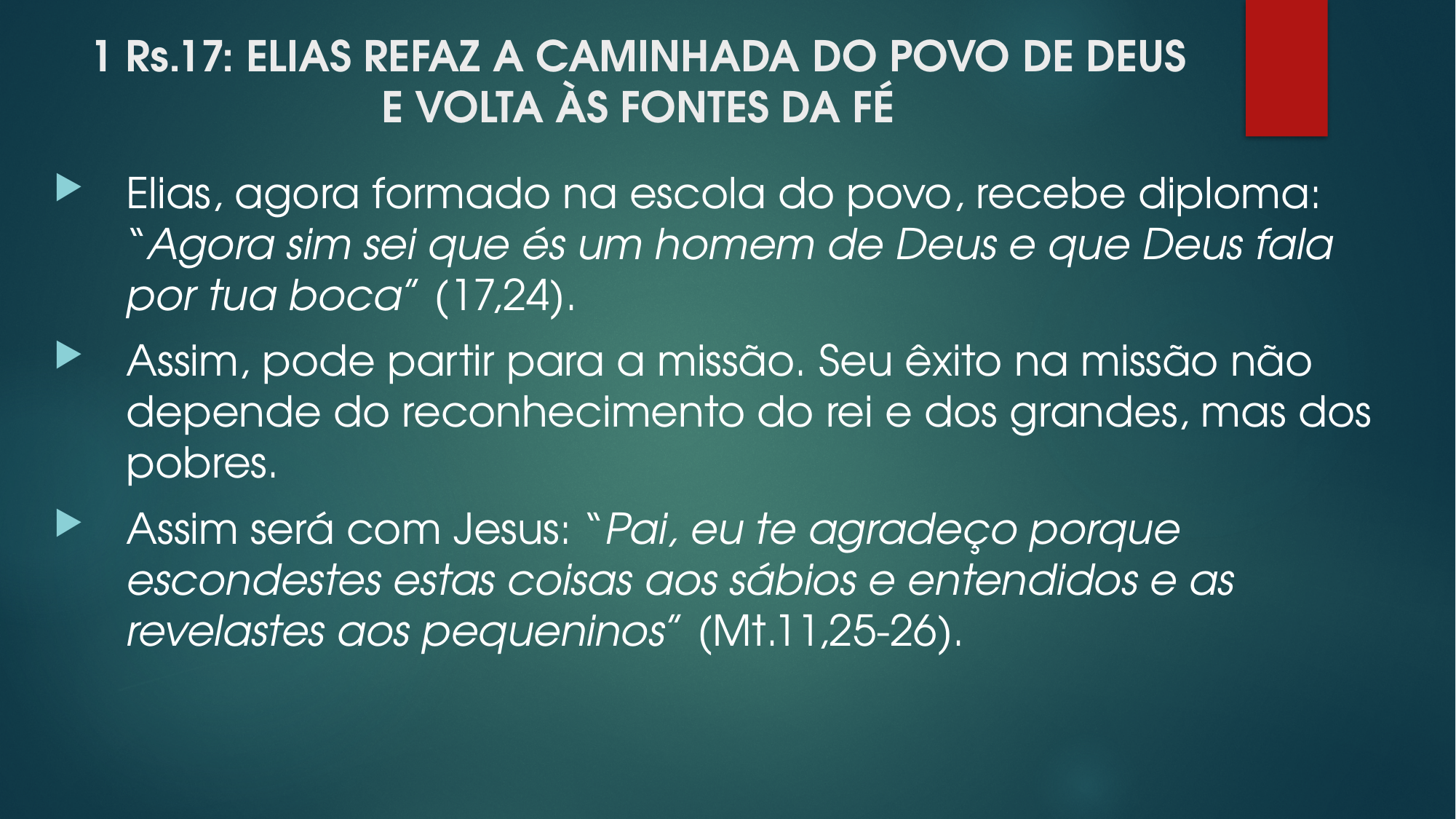

# 1 Rs.17: ELIAS REFAZ A CAMINHADA DO POVO DE DEUS E VOLTA ÀS FONTES DA FÉ
Elias, agora formado na escola do povo, recebe diploma: “Agora sim sei que és um homem de Deus e que Deus fala por tua boca” (17,24).
Assim, pode partir para a missão. Seu êxito na missão não depende do reconhecimento do rei e dos grandes, mas dos pobres.
Assim será com Jesus: “Pai, eu te agradeço porque escondestes estas coisas aos sábios e entendidos e as revelastes aos pequeninos” (Mt.11,25-26).